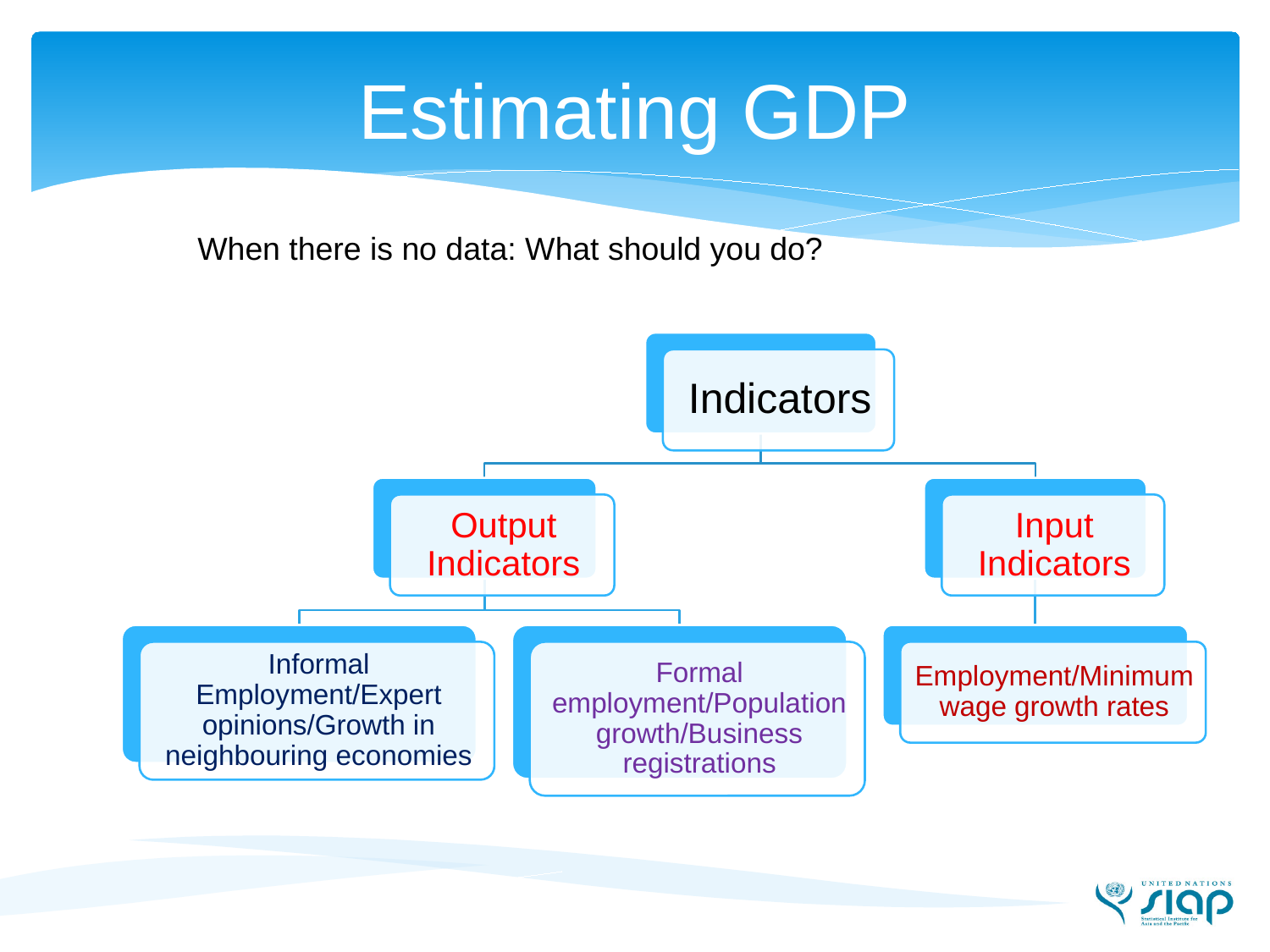

# Estimating GDP
When there is no data: What should you do?
Indicators
Output Indicators
Informal Employment/Expert opinions/Growth in neighbouring economies
Formal employment/Population growth/Business registrations
Input Indicators
Employment/Minimum wage growth rates